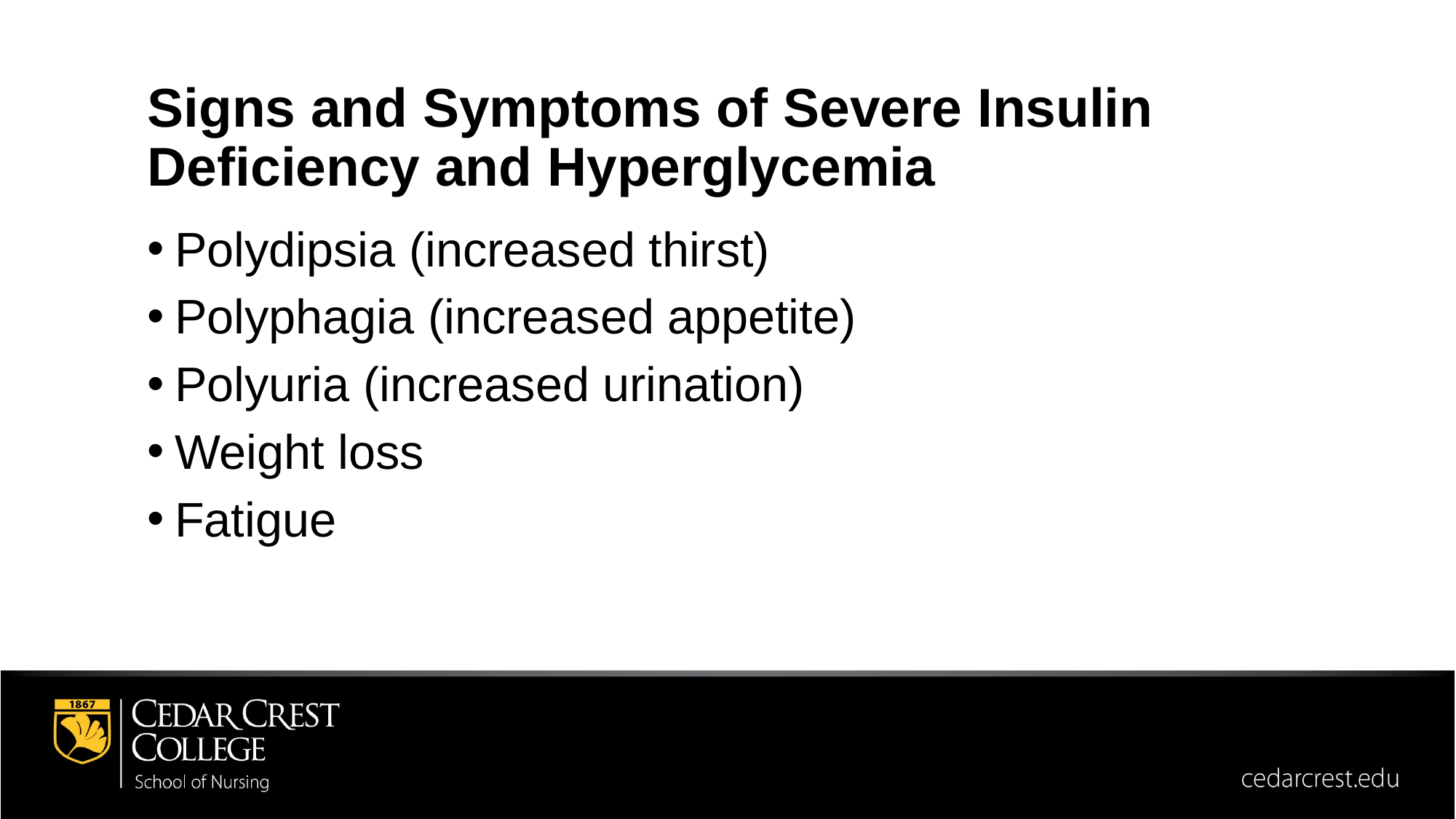

Signs and Symptoms of Severe Insulin Deficiency and Hyperglycemia
Polydipsia (increased thirst)
Polyphagia (increased appetite)
Polyuria (increased urination)
Weight loss
Fatigue